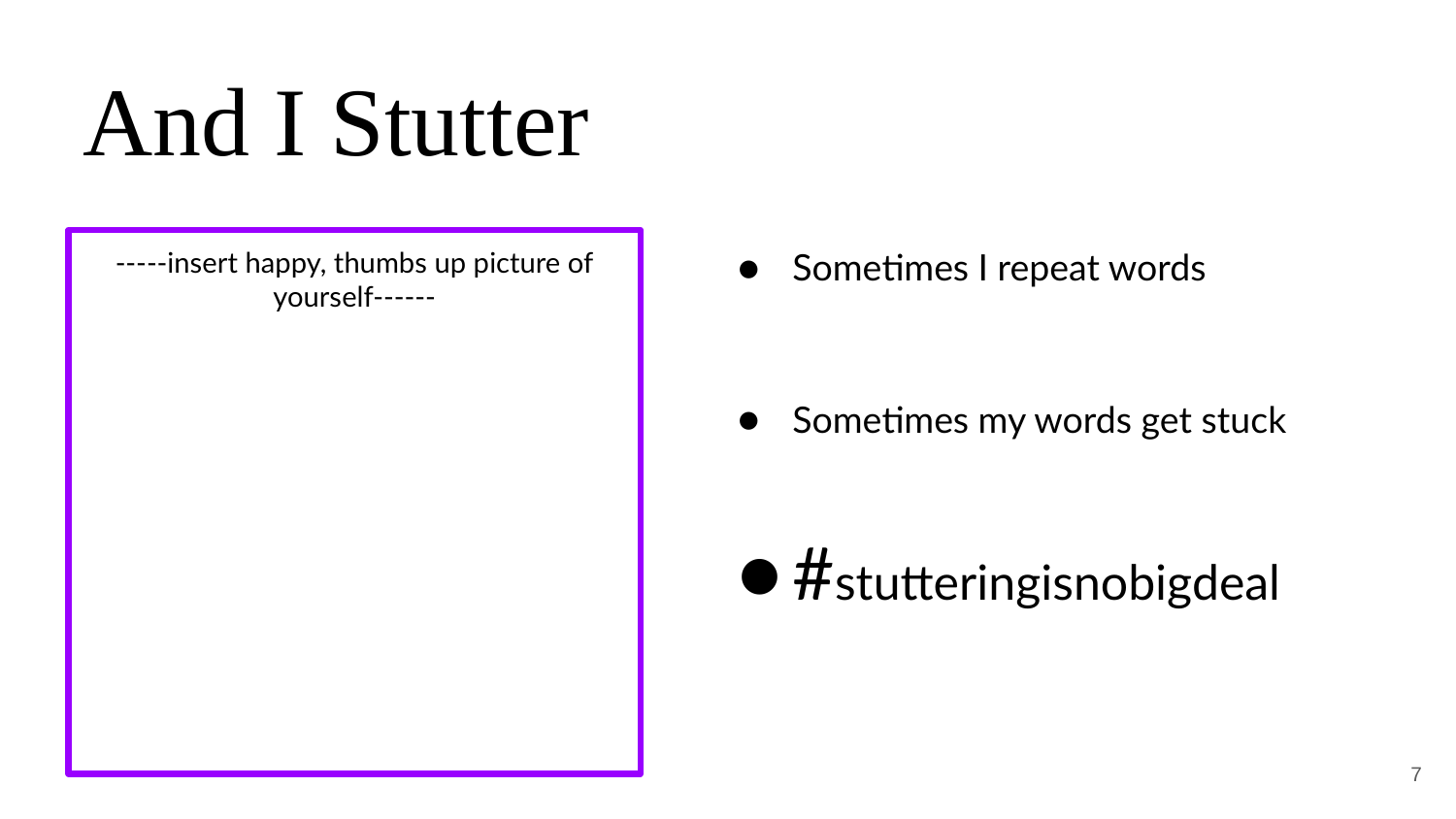

# And I Stutter
-----insert happy, thumbs up picture of yourself------
Sometimes I repeat words

Sometimes my words get stuck
#stutteringisnobigdeal

7